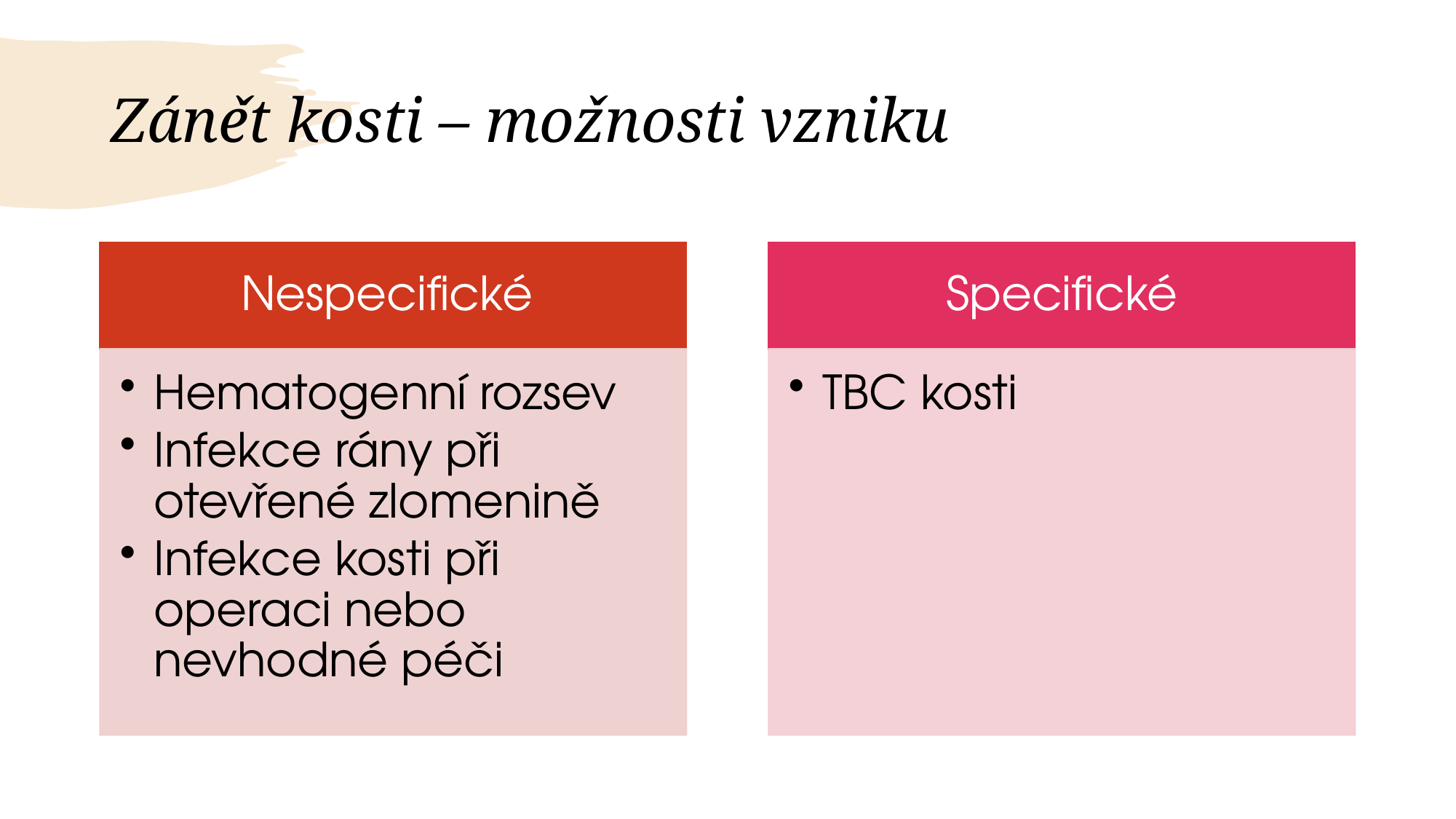

# Zánět kosti – možnosti vzniku
Nespecifické
Hematogenní rozsev
Infekce rány při otevřené zlomenině
Infekce kosti při operaci nebo nevhodné péči
Specifické
TBC kosti